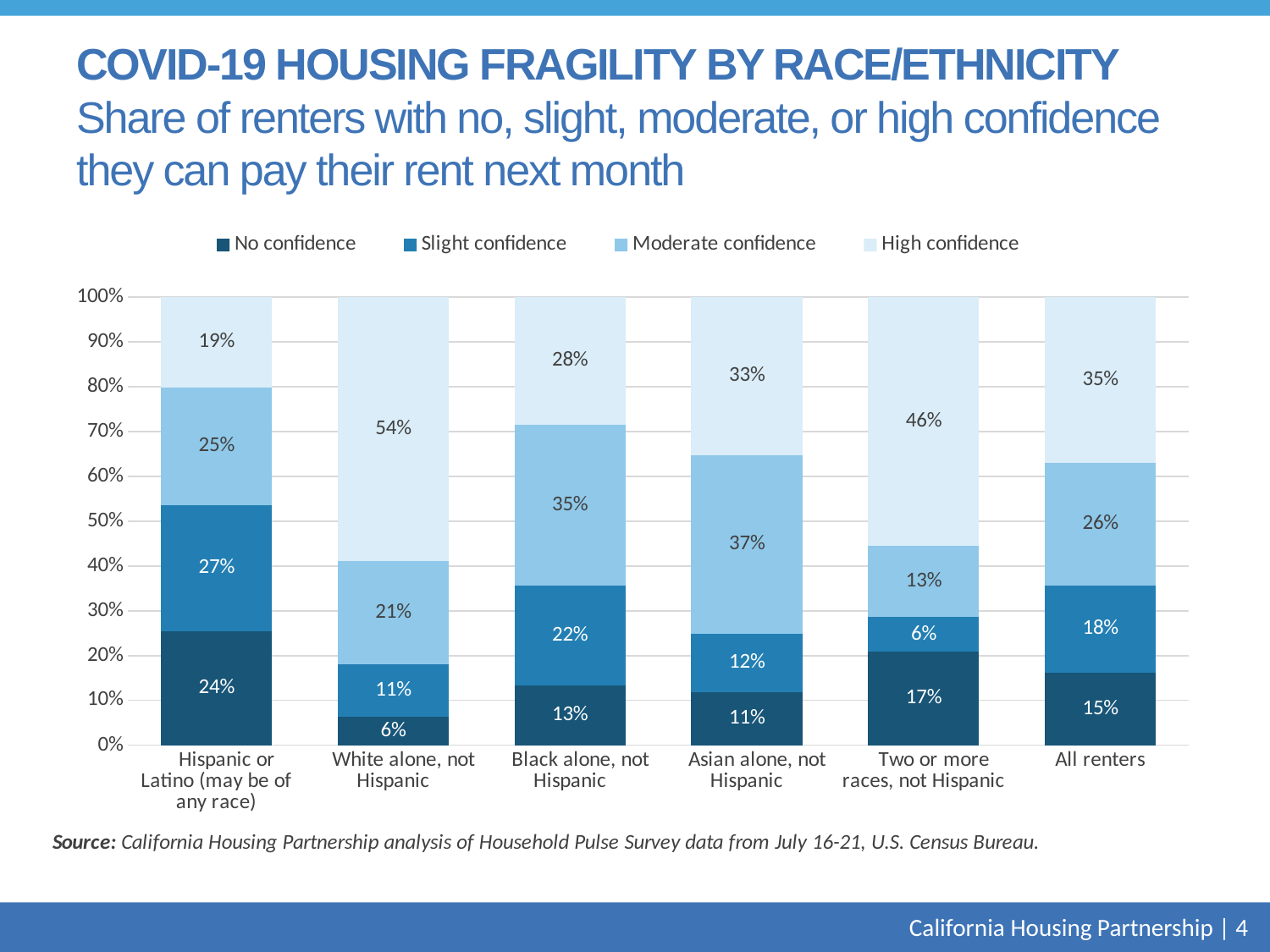

# COVID-19 HOUSING FRAGILITY BY RACE/ETHNICITY Share of renters with no, slight, moderate, or high confidence they can pay their rent next month

### Chart

| Category | No confidence | Slight confidence | Moderate confidence | High confidence |
|---|---|---|---|---|
|     Hispanic or Latino (may be of any race) | 0.24256368551377103 | 0.2703619468423648 | 0.25060961475261273 | 0.192767018974219 |
|     White alone, not Hispanic | 0.05893090988377057 | 0.10861048757518005 | 0.2121971946793741 | 0.5446404295589744 |
|     Black alone, not Hispanic | 0.12996718107261745 | 0.21620202551747955 | 0.349252588278686 | 0.2764977012655373 |
|     Asian alone, not Hispanic | 0.11097237180708362 | 0.12318226886545411 | 0.3743854970063118 | 0.33075743486535475 |
|     Two or more races, not Hispanic | 0.17305596946798674 | 0.06347289871546449 | 0.13195201102544923 | 0.4594958055782962 |
| All renters | 0.15157564822550035 | 0.182723730845123 | 0.25710213410831717 | 0.34734042762687173 |